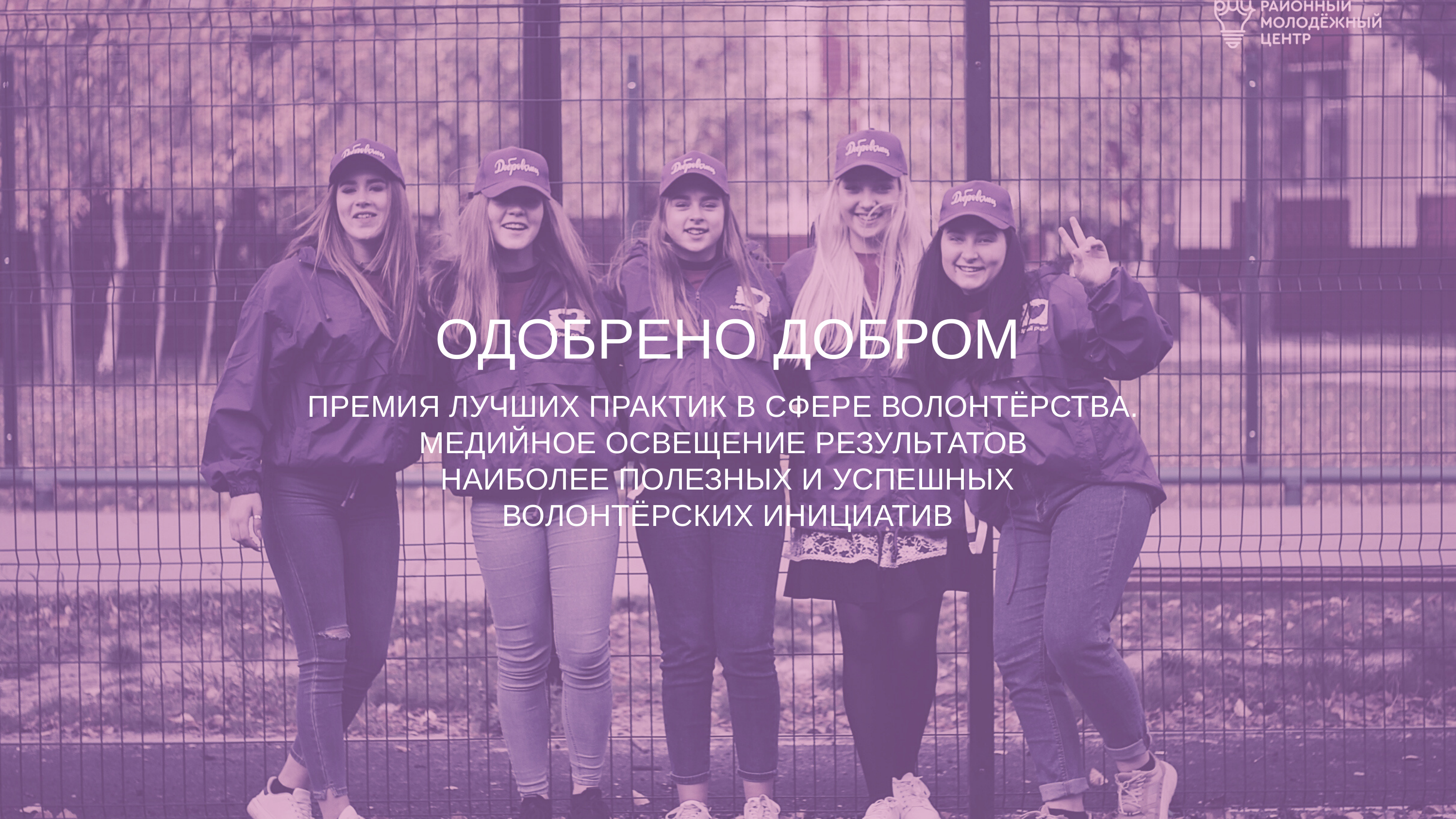

ОДОБРЕНО ДОБРОМ
ПРЕМИЯ ЛУЧШИХ ПРАКТИК В СФЕРЕ ВОЛОНТЁРСТВА.
МЕДИЙНОЕ ОСВЕЩЕНИЕ РЕЗУЛЬТАТОВ
НАИБОЛЕЕ ПОЛЕЗНЫХ И УСПЕШНЫХ
ВОЛОНТЁРСКИХ ИНИЦИАТИВ